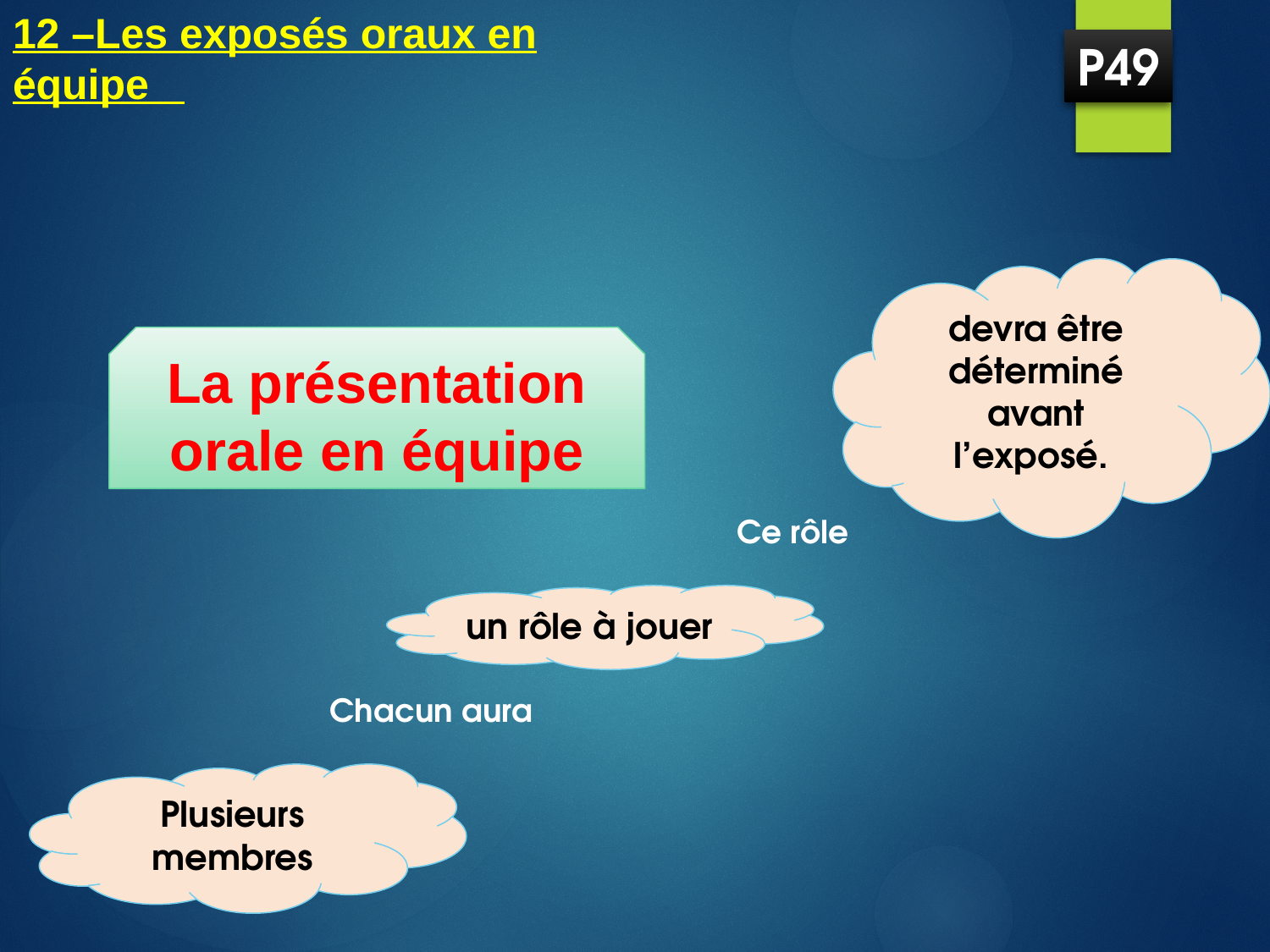

# 12 –Les exposés oraux en équipe
P49
devra être déterminé avant l’exposé.
La présentation orale en équipe
Ce rôle
un rôle à jouer
Chacun aura
Plusieurs membres